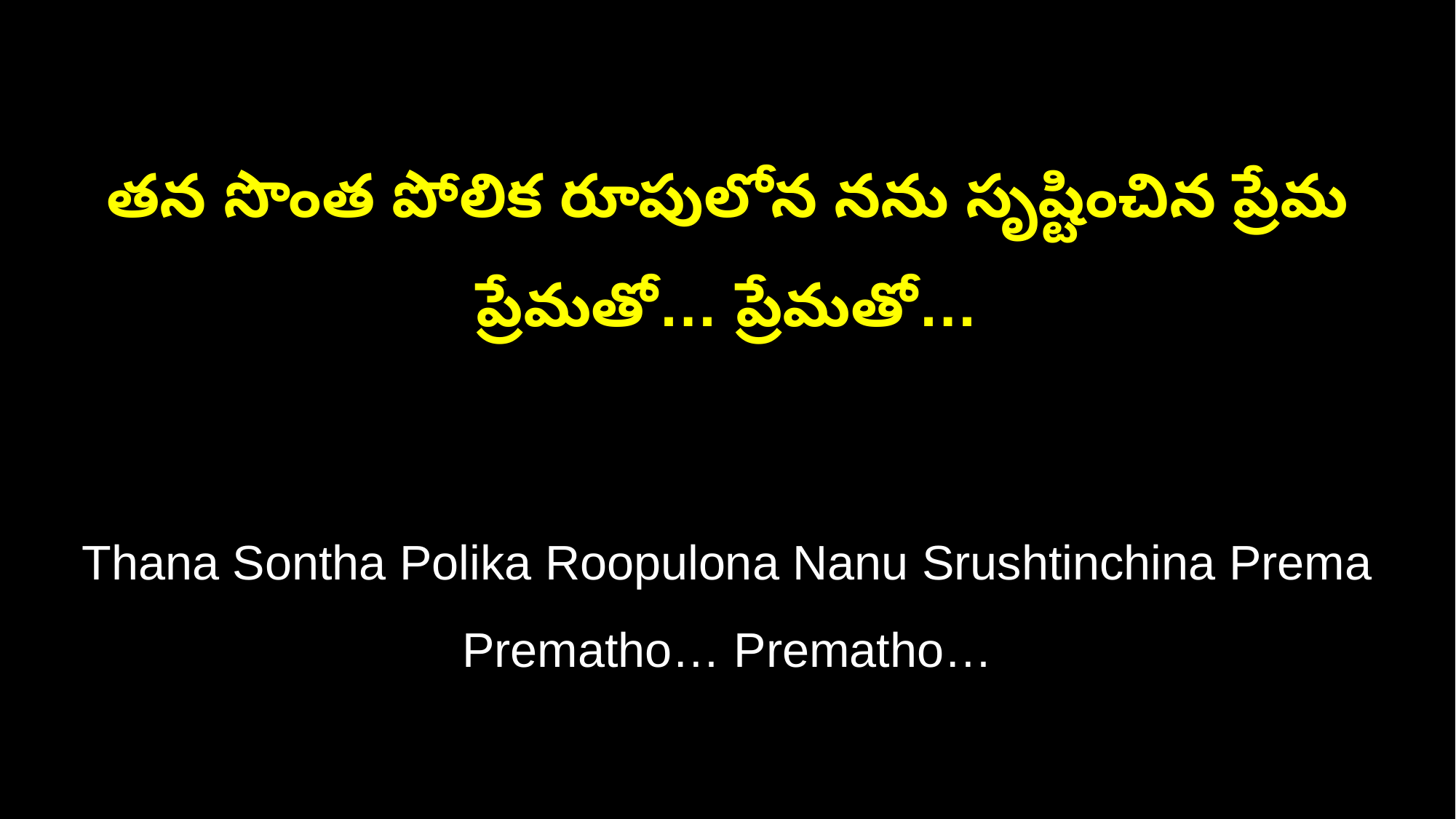

తన సొంత పోలిక రూపులోన నను సృష్టించిన ప్రేమ
ప్రేమతో… ప్రేమతో…
Thana Sontha Polika Roopulona Nanu Srushtinchina Prema
Prematho… Prematho…